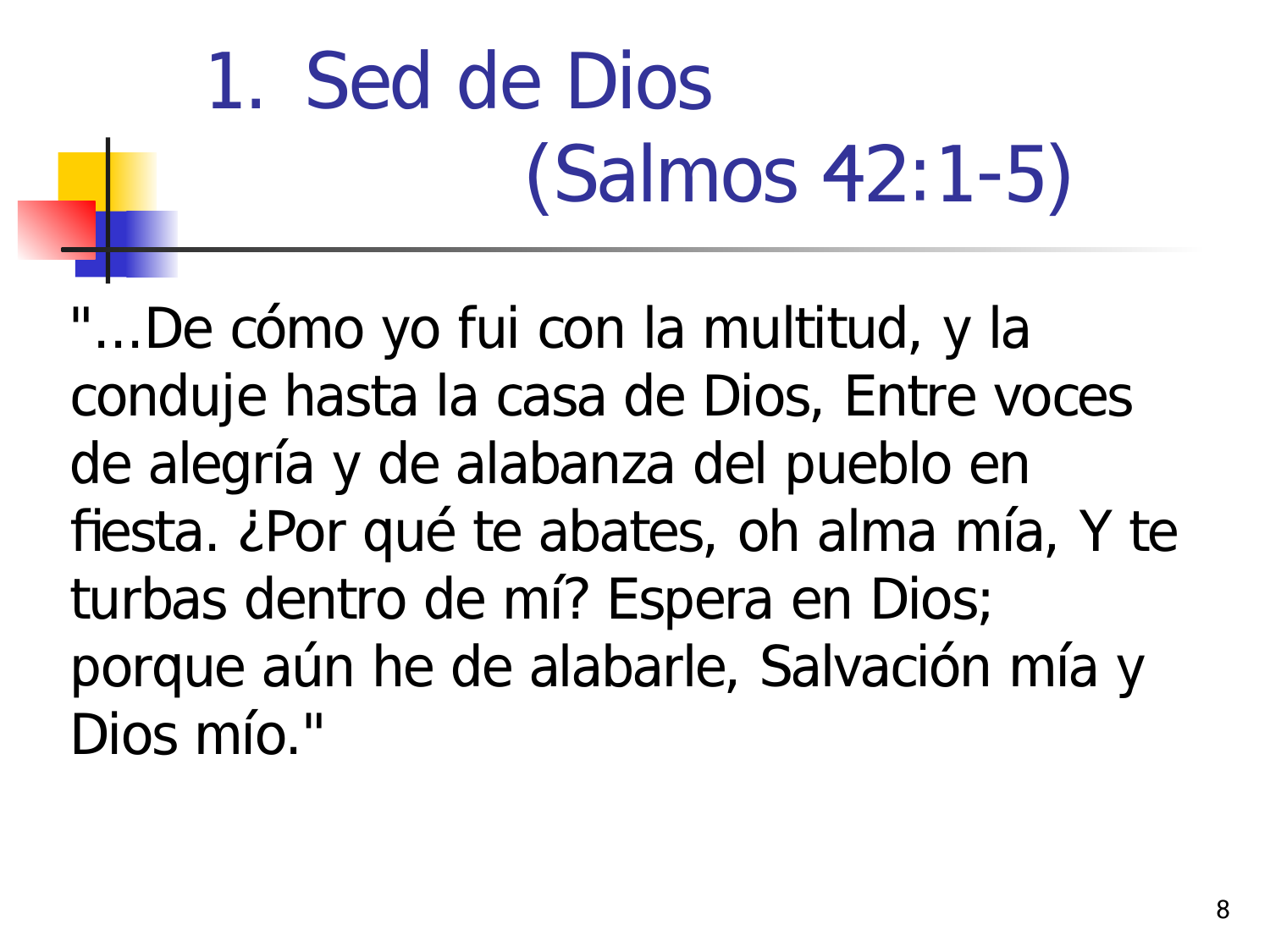

# Sed de Dios                           (Salmos 42:1-5)
	"...De cómo yo fui con la multitud, y la conduje hasta la casa de Dios, Entre voces de alegría y de alabanza del pueblo en fiesta. ¿Por qué te abates, oh alma mía, Y te turbas dentro de mí? Espera en Dios; porque aún he de alabarle, Salvación mía y Dios mío."
8